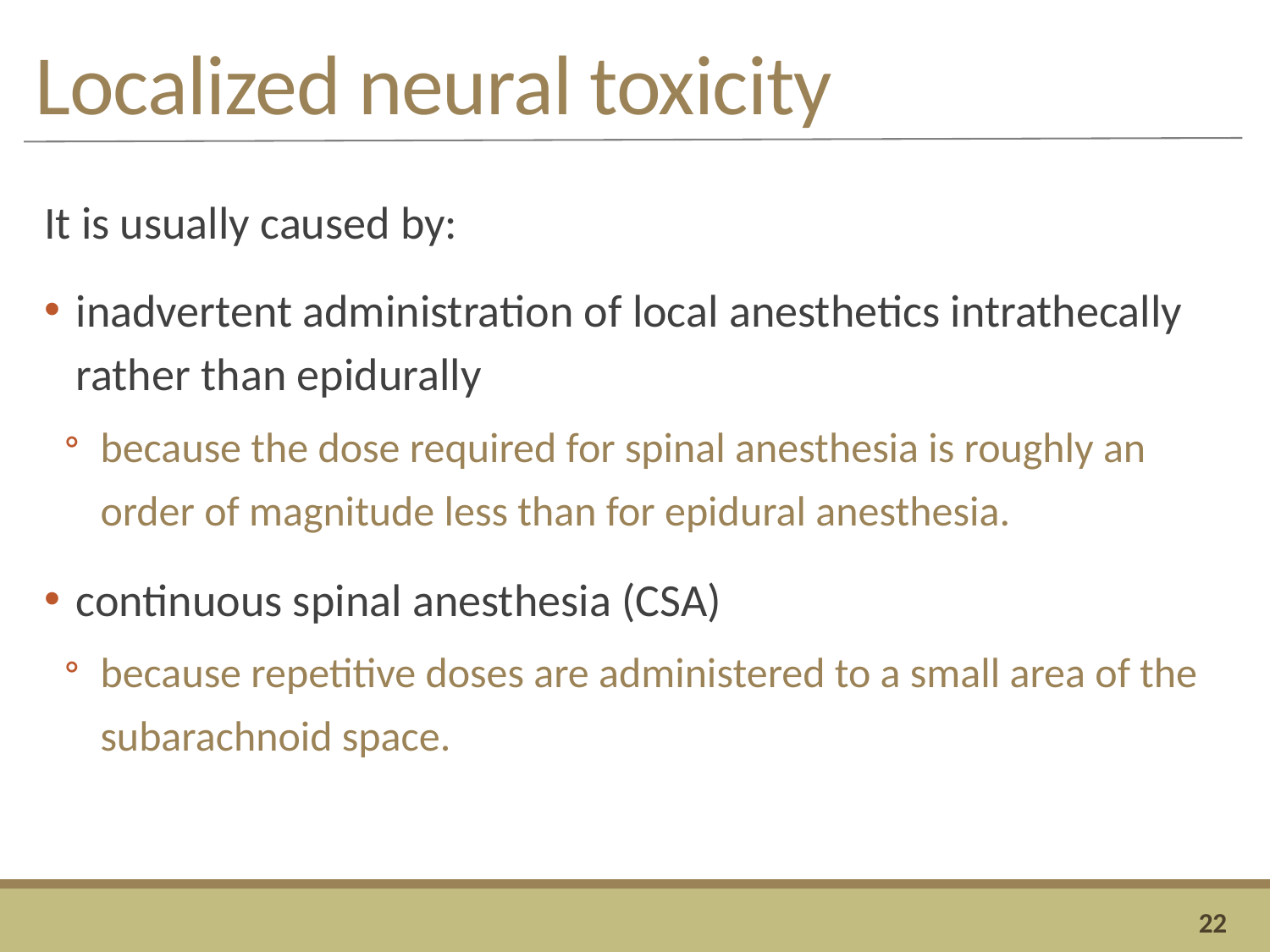

# Localized neural toxicity
It is usually caused by:
inadvertent administration of local anesthetics intrathecally rather than epidurally
because the dose required for spinal anesthesia is roughly an order of magnitude less than for epidural anesthesia.
continuous spinal anesthesia (CSA)
because repetitive doses are administered to a small area of the subarachnoid space.

22